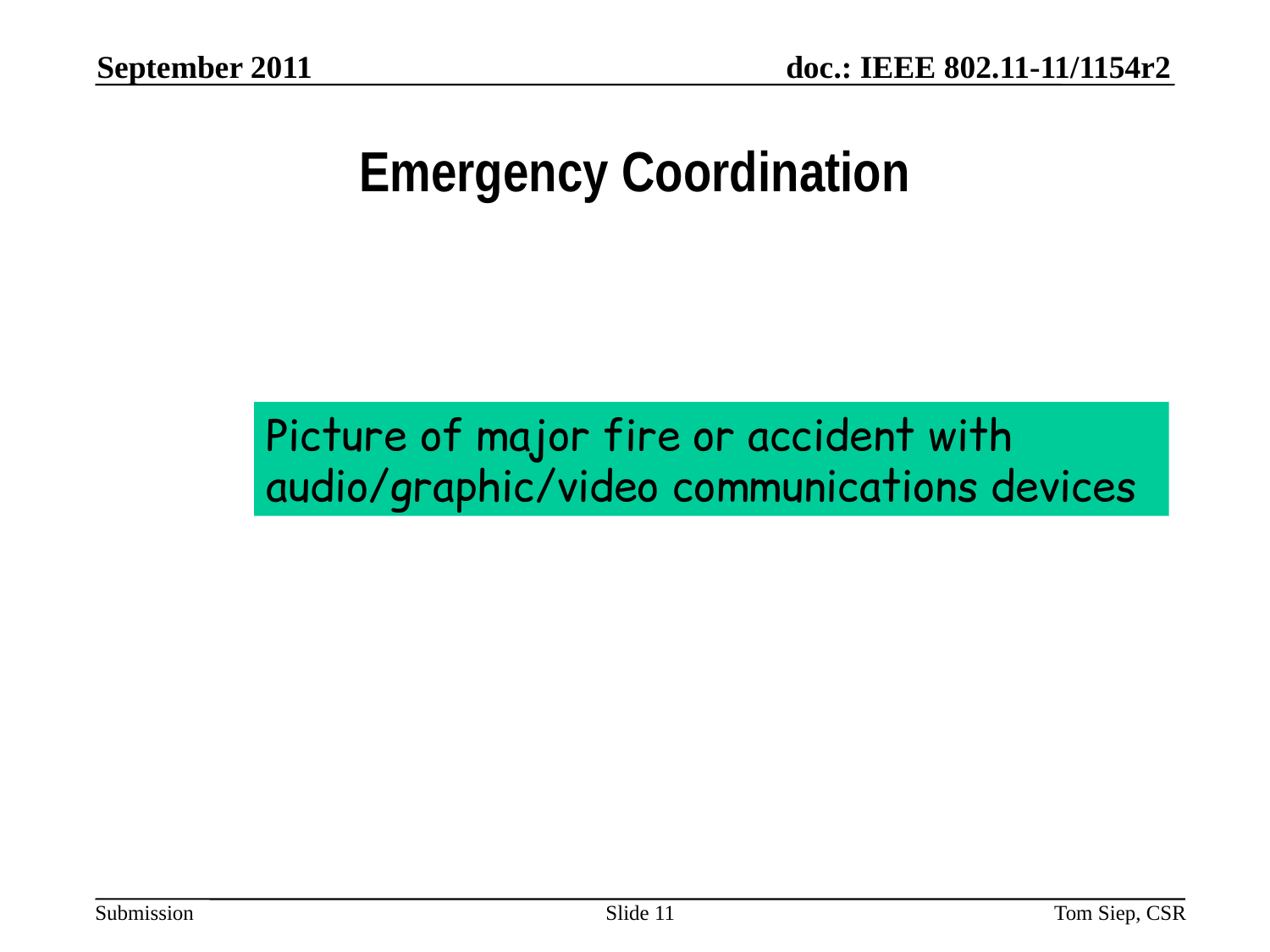

September 2011
# Emergency Coordination

Picture of major fire or accident with audio/graphic/video communications devices
Slide 11
Tom Siep, CSR